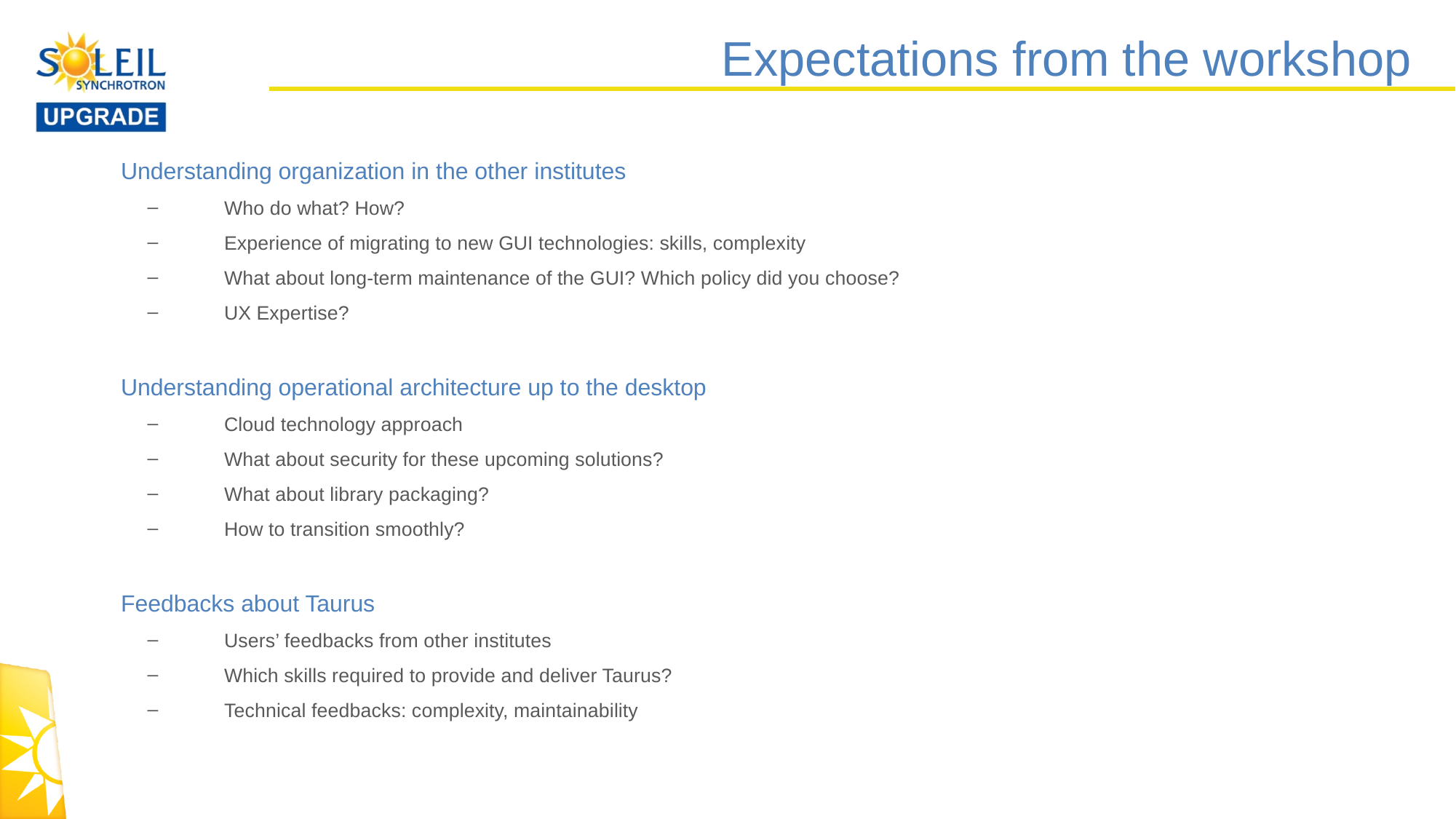

# Expectations from the workshop
Understanding organization in the other institutes
Who do what? How?
Experience of migrating to new GUI technologies: skills, complexity
What about long-term maintenance of the GUI? Which policy did you choose?
UX Expertise?

Understanding operational architecture up to the desktop
Cloud technology approach
What about security for these upcoming solutions?
What about library packaging?
How to transition smoothly?

Feedbacks about Taurus
Users’ feedbacks from other institutes
Which skills required to provide and deliver Taurus?
Technical feedbacks: complexity, maintainability